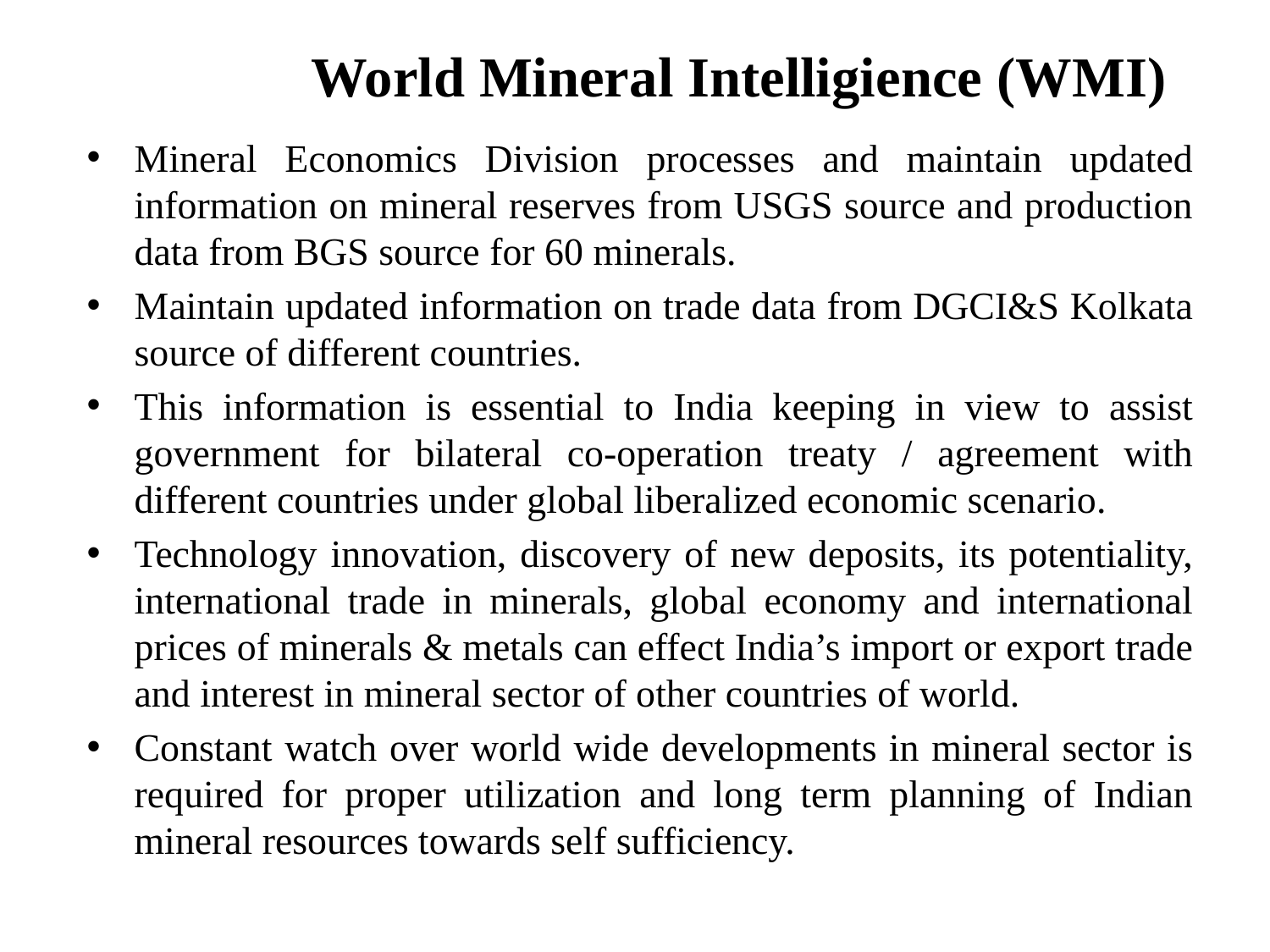

# World Mineral Intelligience (WMI)
Mineral Economics Division processes and maintain updated information on mineral reserves from USGS source and production data from BGS source for 60 minerals.
Maintain updated information on trade data from DGCI&S Kolkata source of different countries.
This information is essential to India keeping in view to assist government for bilateral co-operation treaty / agreement with different countries under global liberalized economic scenario.
Technology innovation, discovery of new deposits, its potentiality, international trade in minerals, global economy and international prices of minerals & metals can effect India’s import or export trade and interest in mineral sector of other countries of world.
Constant watch over world wide developments in mineral sector is required for proper utilization and long term planning of Indian mineral resources towards self sufficiency.